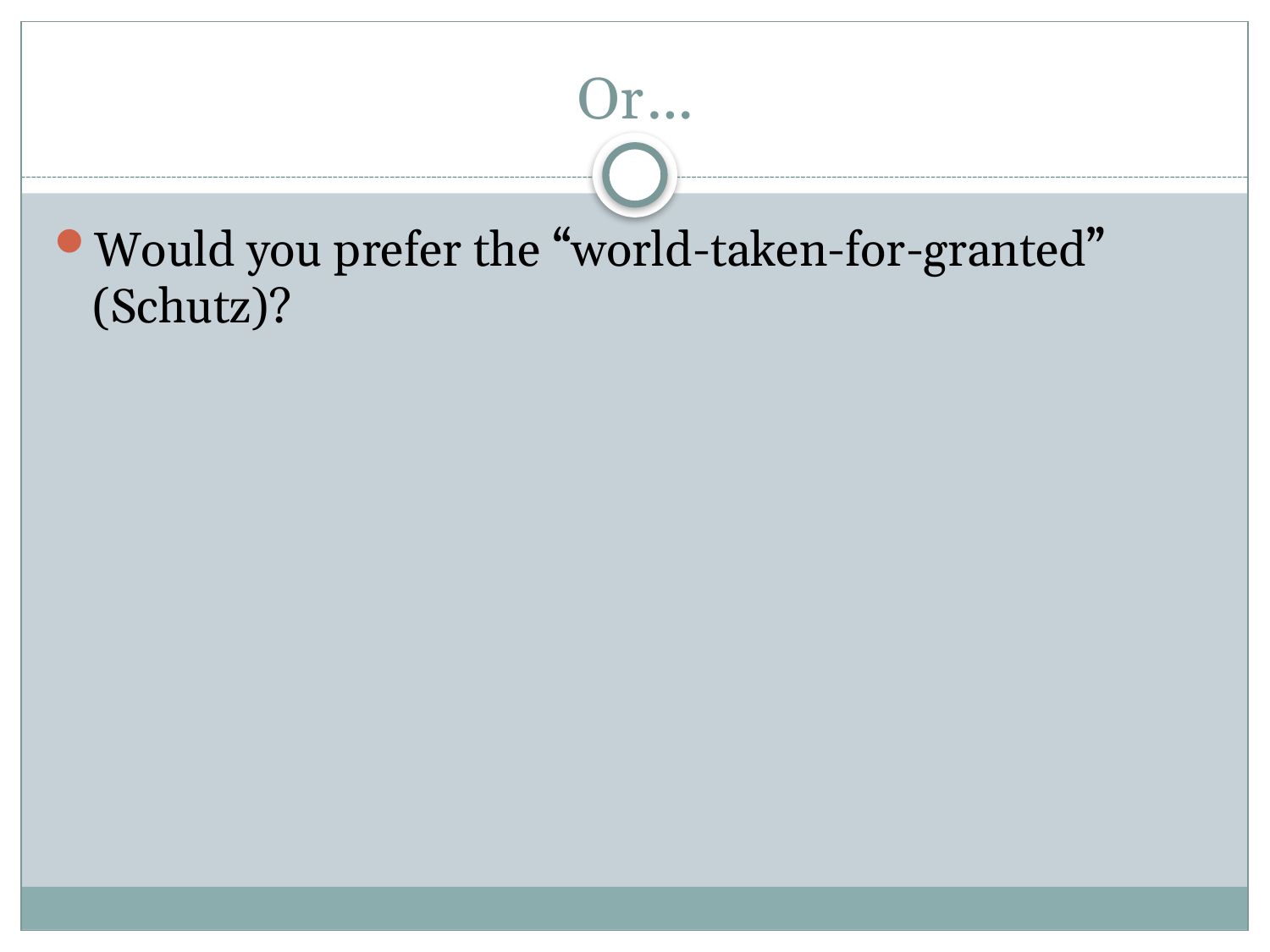

# Or…
Would you prefer the “world-taken-for-granted” (Schutz)?